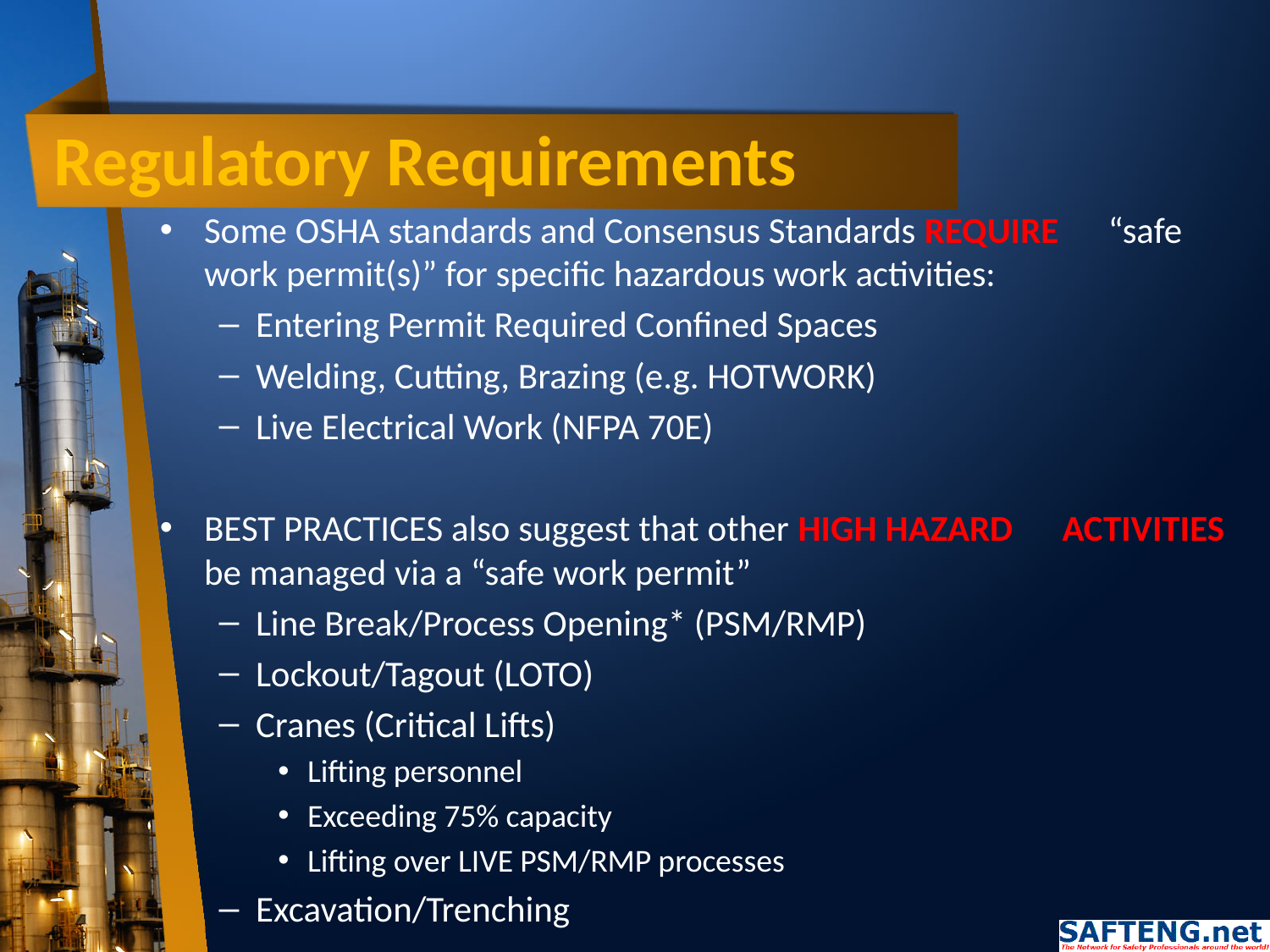

# Regulatory Requirements
Some OSHA standards and Consensus Standards REQUIRE      “safe work permit(s)” for specific hazardous work activities:
Entering Permit Required Confined Spaces
Welding, Cutting, Brazing (e.g. HOTWORK)
Live Electrical Work (NFPA 70E)

BEST PRACTICES also suggest that other HIGH HAZARD      ACTIVITIES be managed via a “safe work permit”
Line Break/Process Opening* (PSM/RMP)
Lockout/Tagout (LOTO)
Cranes (Critical Lifts)
Lifting personnel
Exceeding 75% capacity
Lifting over LIVE PSM/RMP processes
Excavation/Trenching